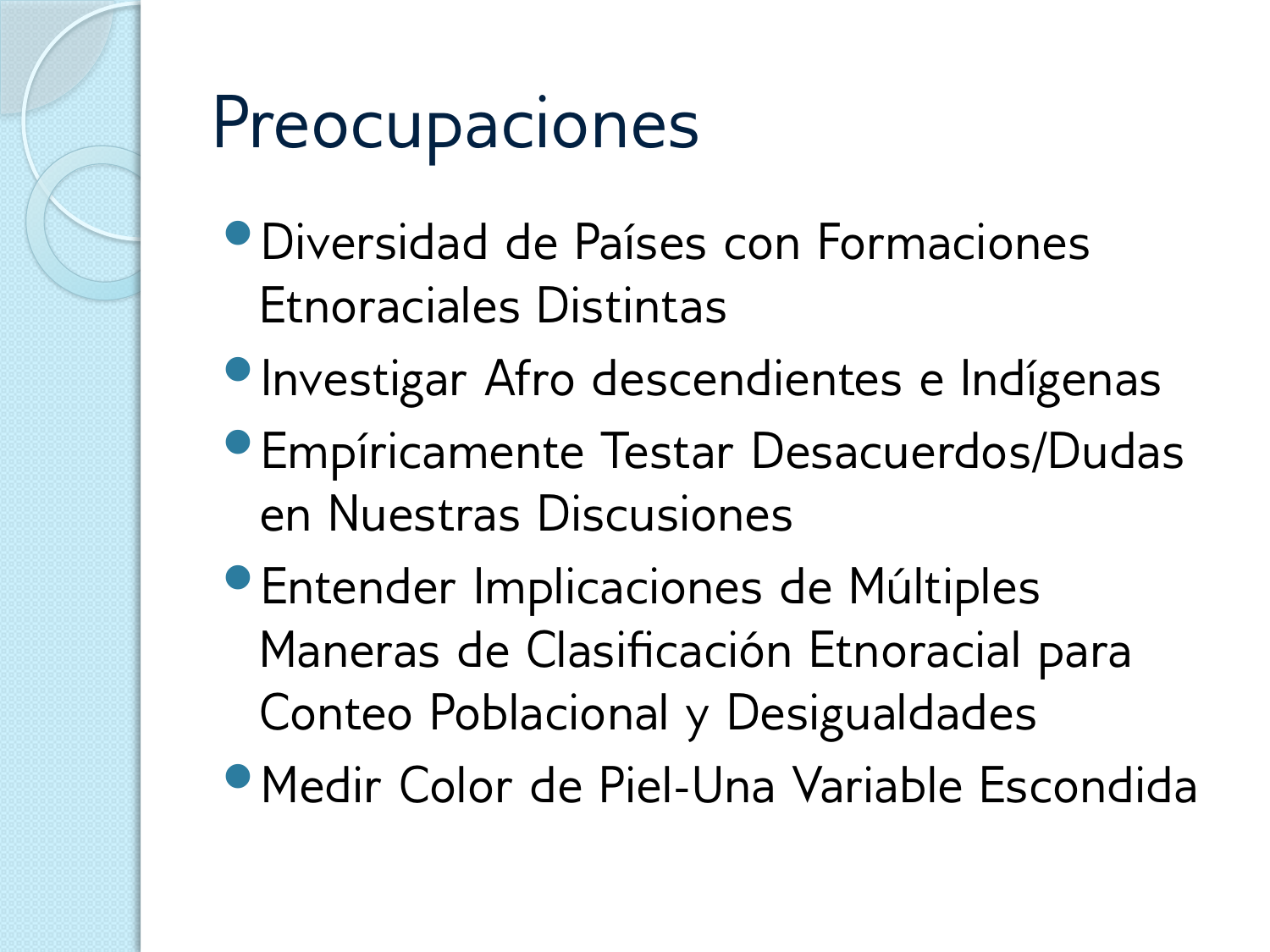

# Preocupaciones
Diversidad de Países con Formaciones Etnoraciales Distintas
Investigar Afro descendientes e Indígenas
Empíricamente Testar Desacuerdos/Dudas en Nuestras Discusiones
Entender Implicaciones de Múltiples Maneras de Clasificación Etnoracial para Conteo Poblacional y Desigualdades
Medir Color de Piel-Una Variable Escondida